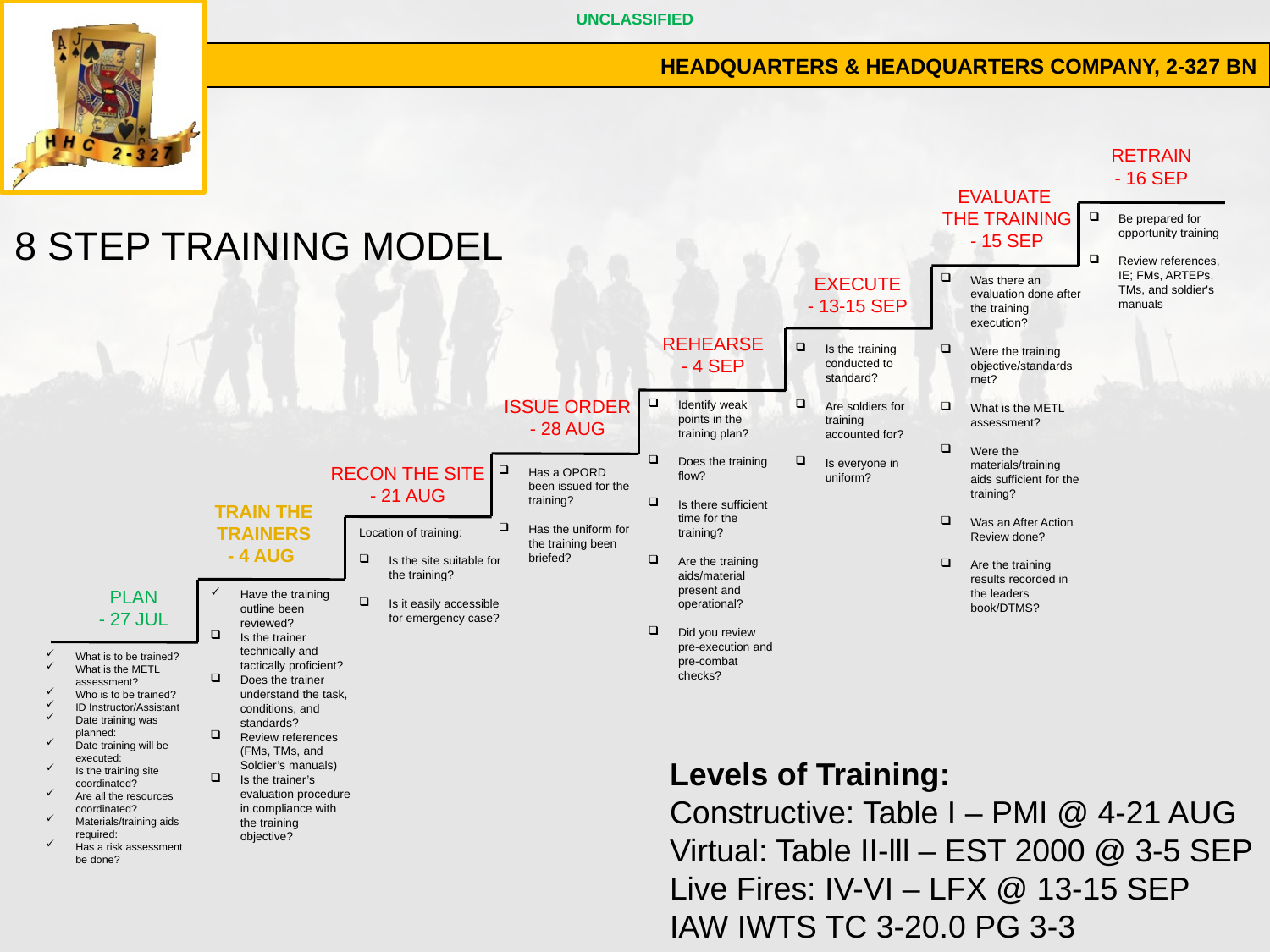

RETRAIN
- 16 SEP
EVALUATE
THE TRAINING
- 15 SEP
Be prepared for opportunity training

Review references, IE; FMs, ARTEPs, TMs, and soldier's manuals
EXECUTE
- 13-15 SEP
Was there an evaluation done after the training execution?

Were the training objective/standards met?

What is the METL assessment?

Were the materials/training aids sufficient for the training?

Was an After Action Review done?

Are the training results recorded in the leaders book/DTMS?
REHEARSE
- 4 SEP
Is the training conducted to standard?

Are soldiers for training accounted for?

Is everyone in uniform?
ISSUE ORDER
- 28 AUG
Identify weak points in the training plan?

Does the training flow?

Is there sufficient time for the training?

Are the training aids/material present and operational?

Did you review pre-execution and pre-combat checks?
RECON THE SITE
- 21 AUG
Has a OPORD been issued for the training?

Has the uniform for the training been briefed?
TRAIN THE TRAINERS
- 4 AUG
Location of training:

Is the site suitable for the training?

Is it easily accessible for emergency case?
PLAN
- 27 JUL
Have the training outline been reviewed?
Is the trainer technically and tactically proficient?
Does the trainer understand the task, conditions, and standards?
Review references (FMs, TMs, and Soldier’s manuals)
Is the trainer’s evaluation procedure in compliance with the training objective?
What is to be trained?
What is the METL assessment?
Who is to be trained?
ID Instructor/Assistant
Date training was planned:
Date training will be executed:
Is the training site coordinated?
Are all the resources coordinated?
Materials/training aids required:
Has a risk assessment be done?
8 STEP TRAINING MODEL
Levels of Training:
Constructive: Table I – PMI @ 4-21 AUG
Virtual: Table II-lll – EST 2000 @ 3-5 SEP
Live Fires: IV-VI – LFX @ 13-15 SEP
IAW IWTS TC 3-20.0 PG 3-3